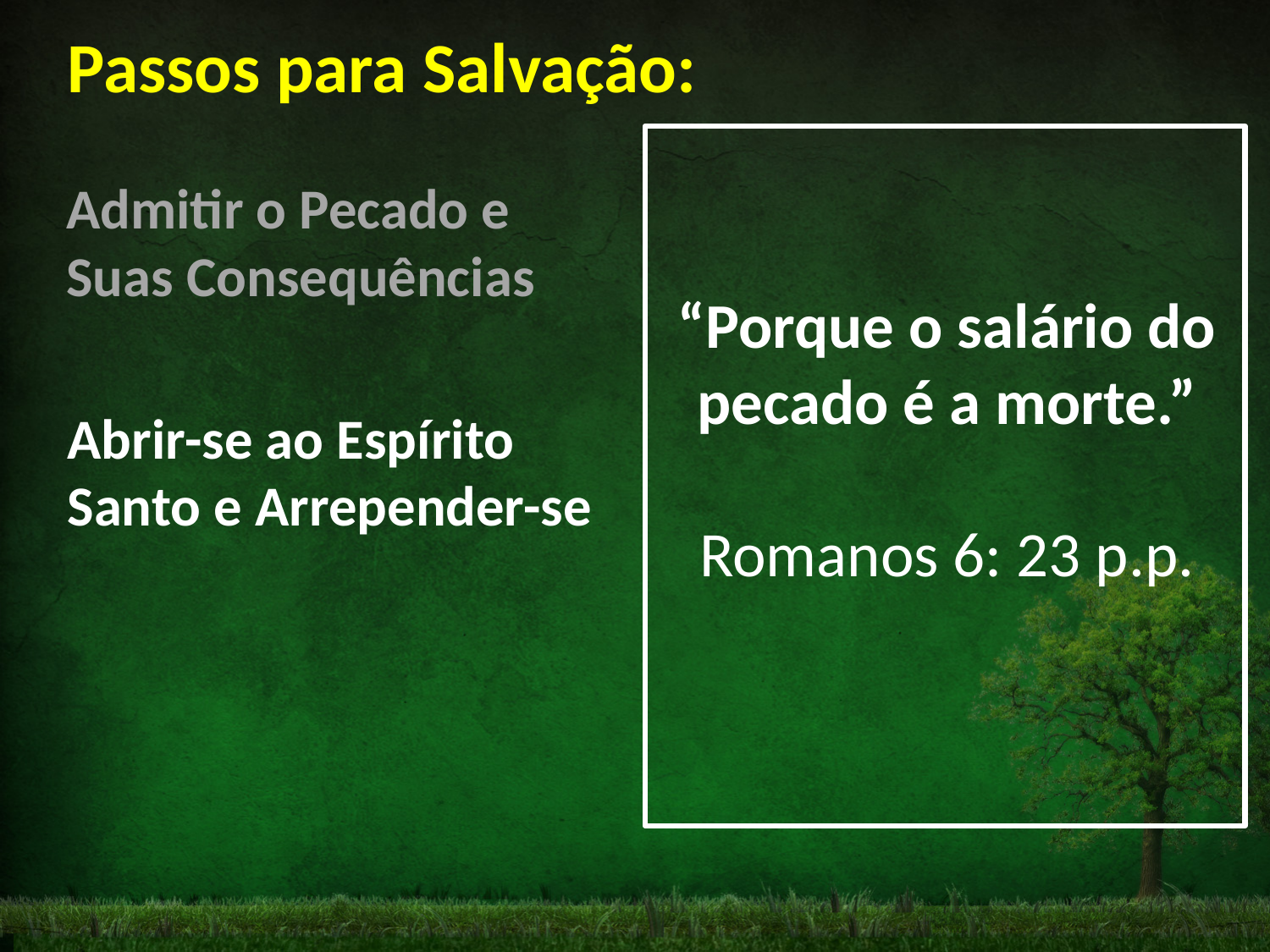

Passos para Salvação:

“Porque o salário do
pecado é a morte.”

Romanos 6: 23 p.p.
Admitir o Pecado e
Suas Consequências
Abrir-se ao Espírito Santo e Arrepender-se